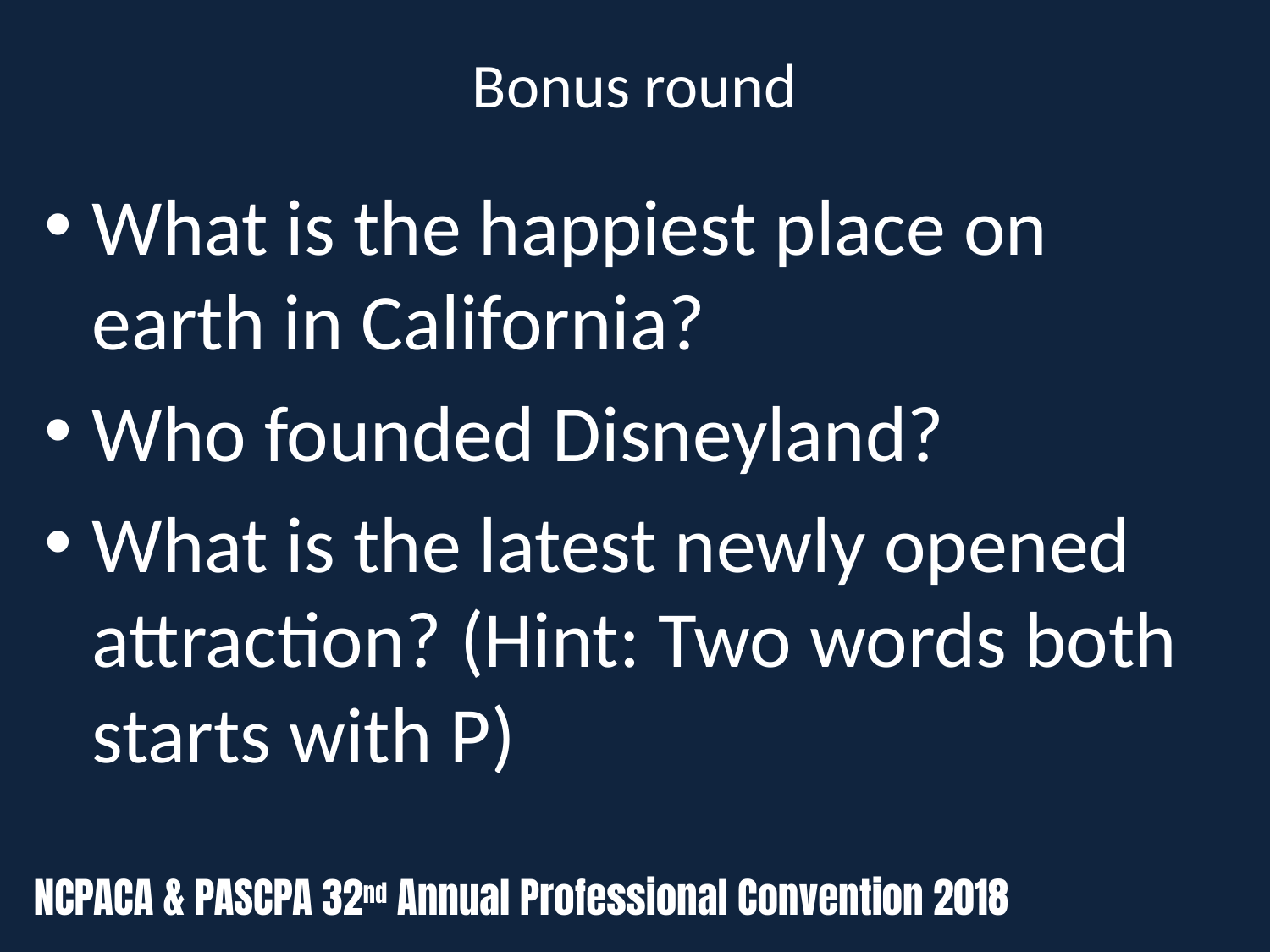

# Bonus round
What is the happiest place on earth in California?
Who founded Disneyland?
What is the latest newly opened attraction? (Hint: Two words both starts with P)
NCPACA & PASCPA 32nd Annual Professional Convention 2018